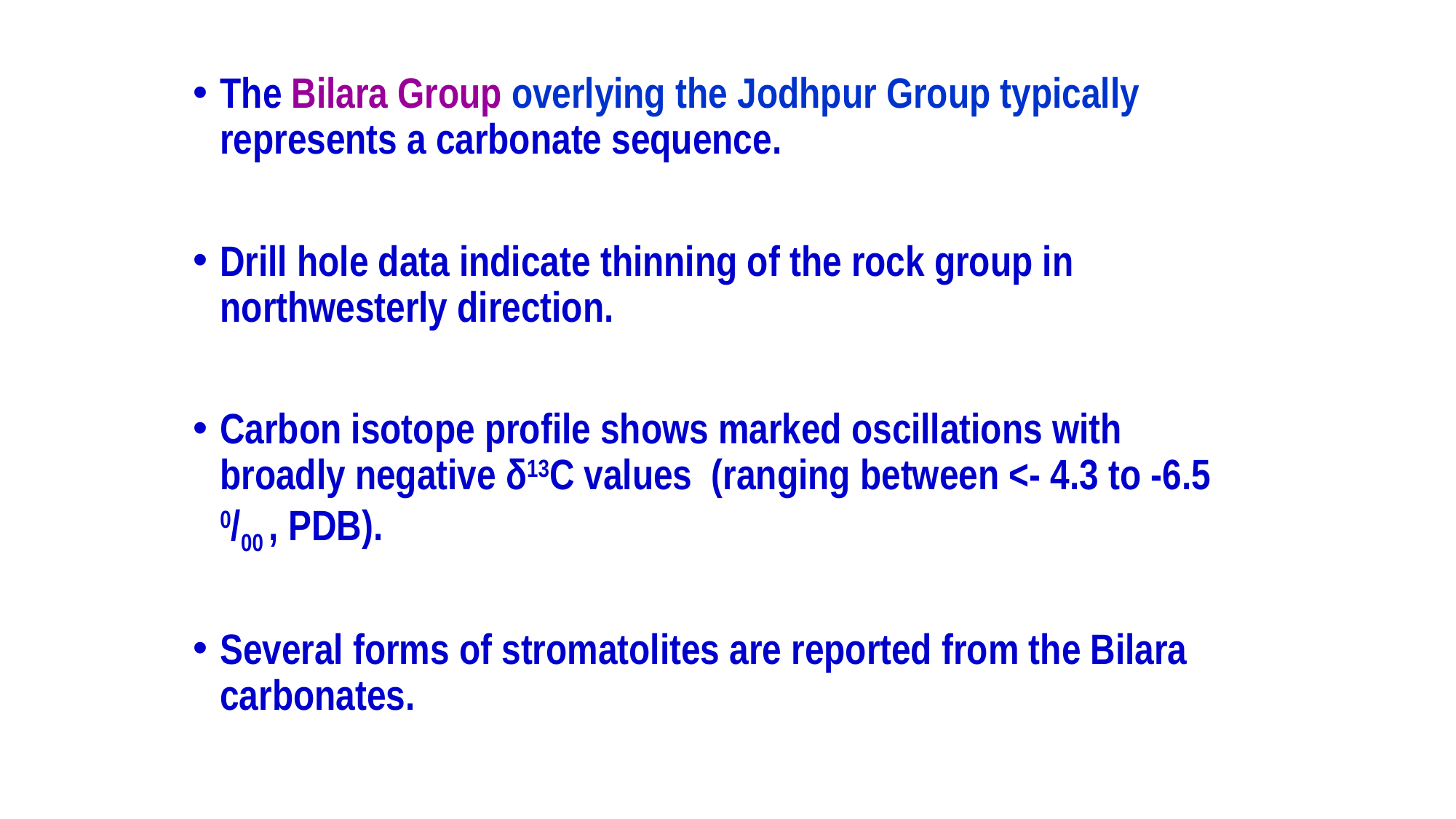

The Bilara Group overlying the Jodhpur Group typically represents a carbonate sequence.

Drill hole data indicate thinning of the rock group in northwesterly direction.

Carbon isotope profile shows marked oscillations with  broadly negative δ13C values  (ranging between <- 4.3 to -6.5 0/00 , PDB).

Several forms of stromatolites are reported from the Bilara carbonates.